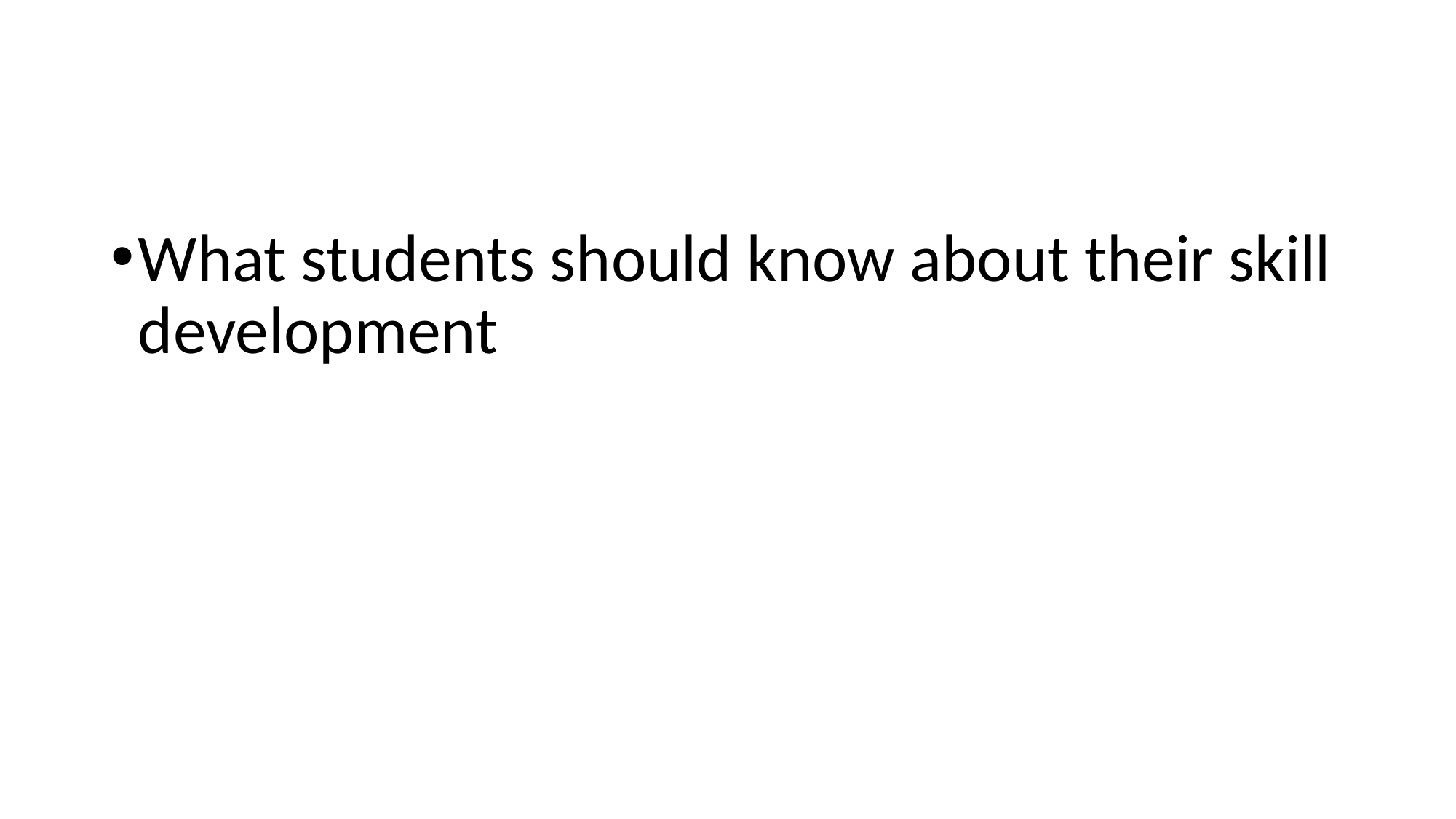

#
What students should know about their skill development